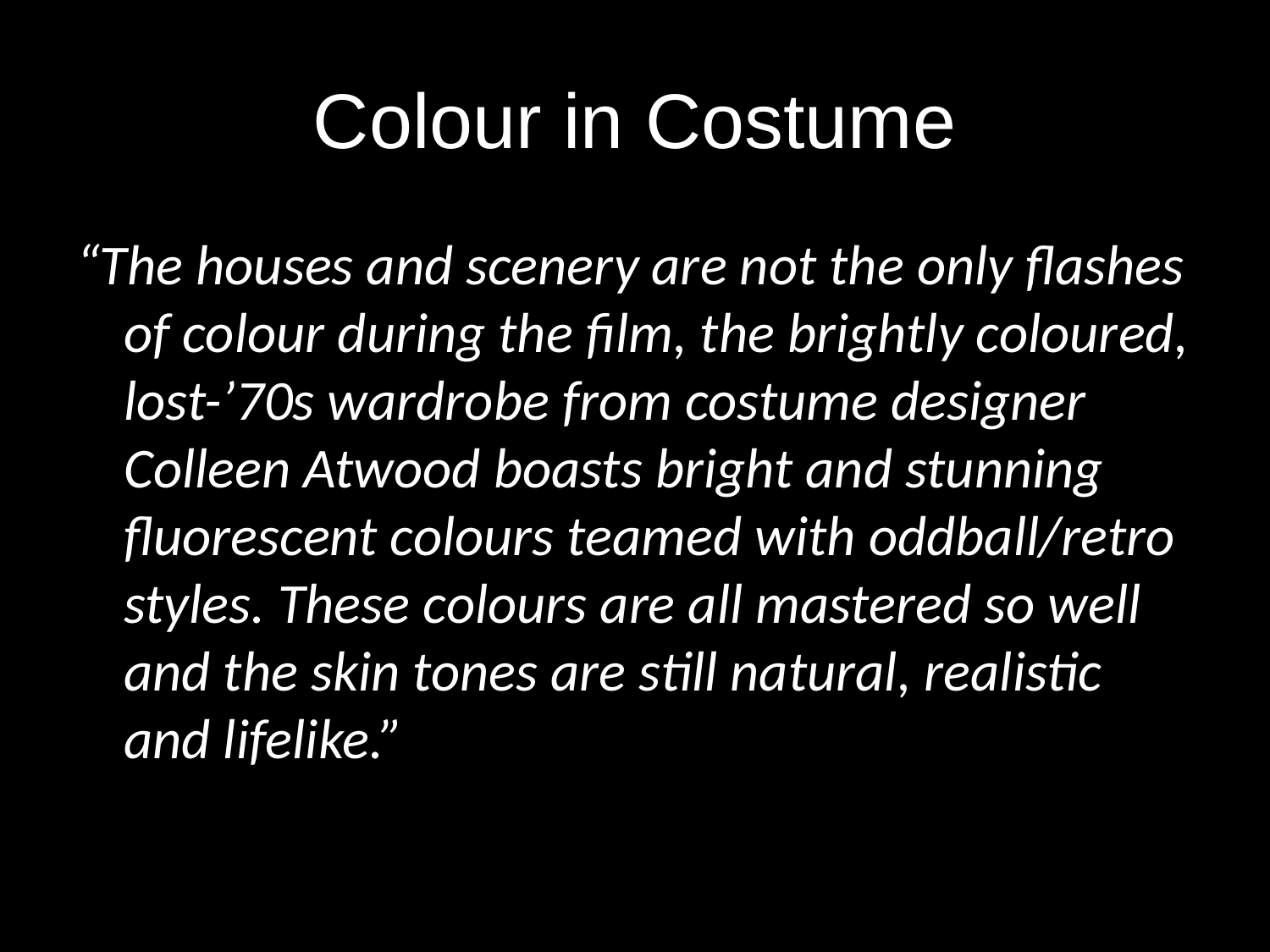

# Colour in Costume
“The houses and scenery are not the only flashes of colour during the film, the brightly coloured, lost-’70s wardrobe from costume designer Colleen Atwood boasts bright and stunning fluorescent colours teamed with oddball/retro styles. These colours are all mastered so well and the skin tones are still natural, realistic and lifelike.”